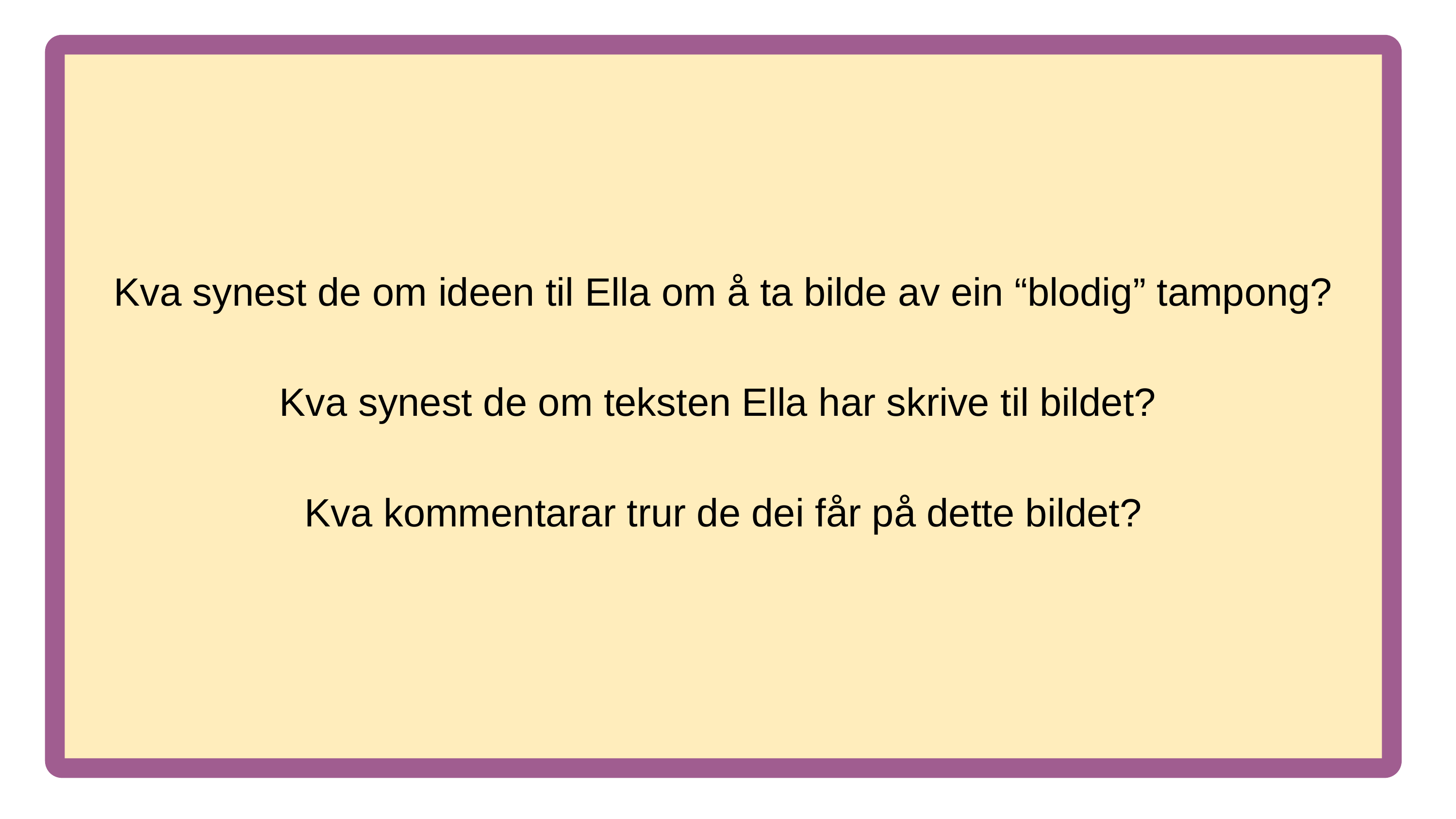

Kva synest de om ideen til Ella om å ta bilde av ein “blodig” tampong?

Kva synest de om teksten Ella har skrive til bildet?

Kva kommentarar trur de dei får på dette bildet?